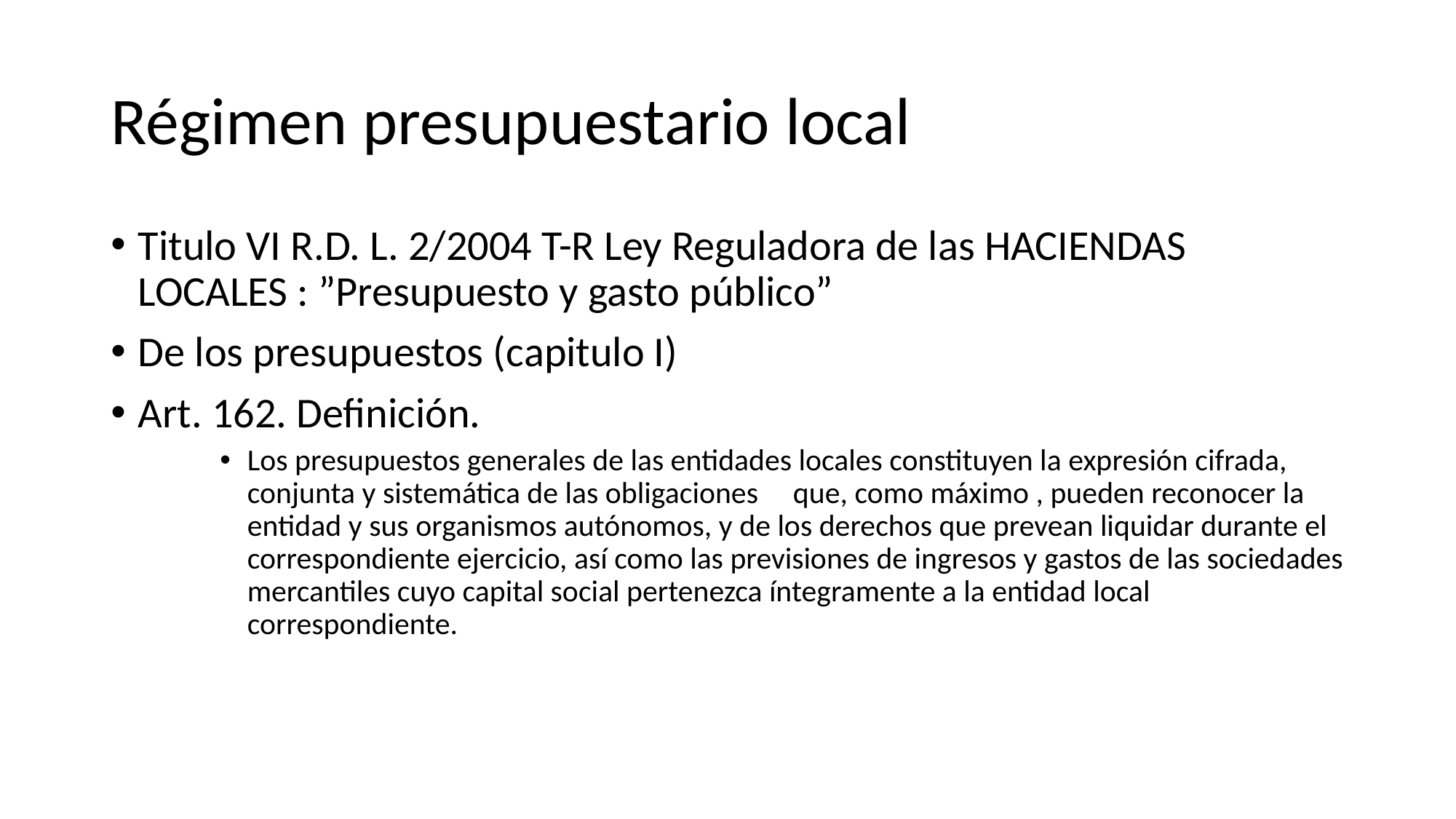

# Régimen presupuestario local
Titulo VI R.D. L. 2/2004 T-R Ley Reguladora de las HACIENDAS LOCALES : ”Presupuesto y gasto público”
De los presupuestos (capitulo I)
Art. 162. Definición.
Los presupuestos generales de las entidades locales constituyen la expresión cifrada, conjunta y sistemática de las obligaciones 	que, como máximo , pueden reconocer la entidad y sus organismos autónomos, y de los derechos que prevean liquidar durante el correspondiente ejercicio, así como las previsiones de ingresos y gastos de las sociedades mercantiles cuyo capital social pertenezca íntegramente a la entidad local correspondiente.